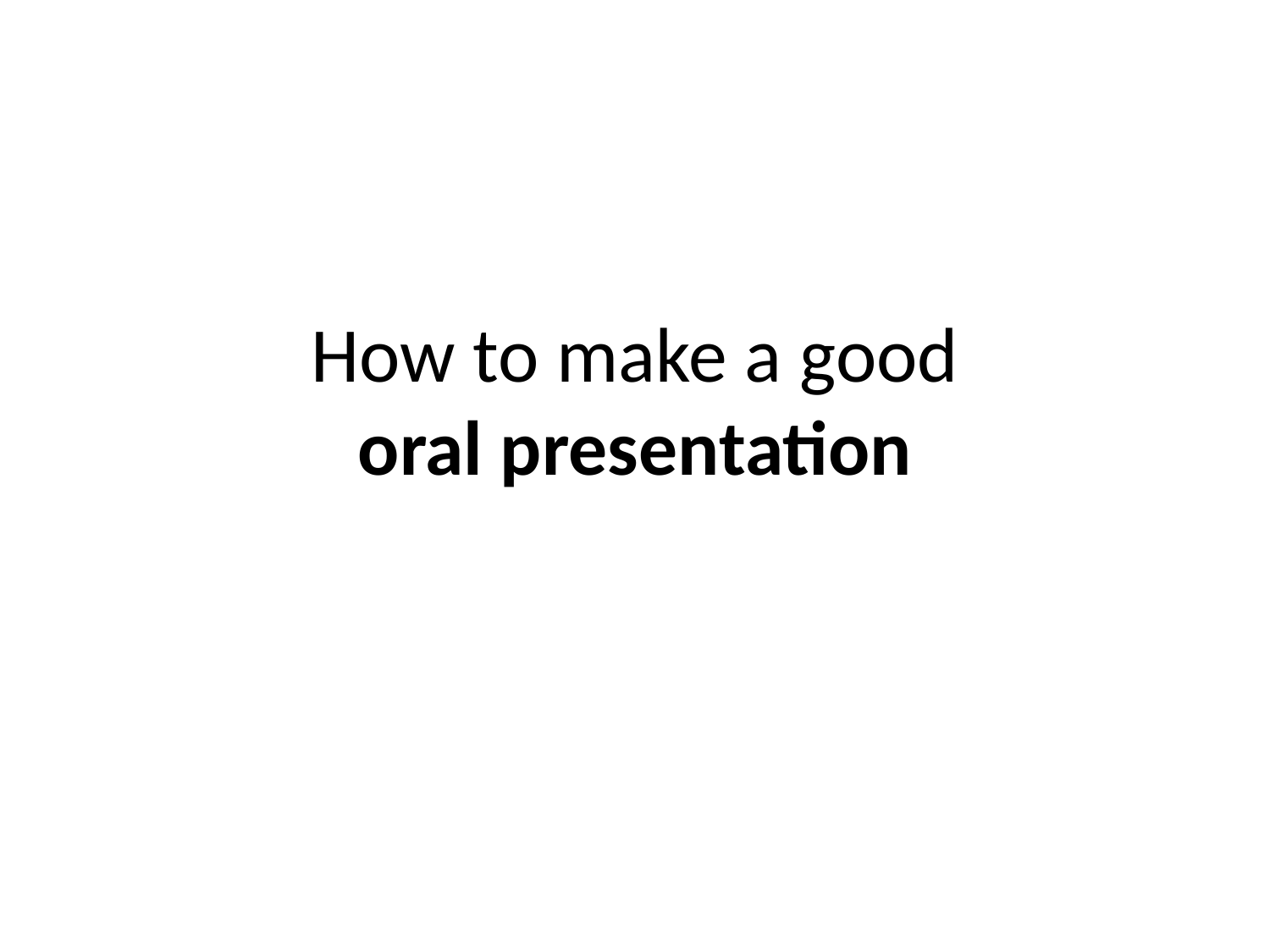

# How to make a good oral presentation